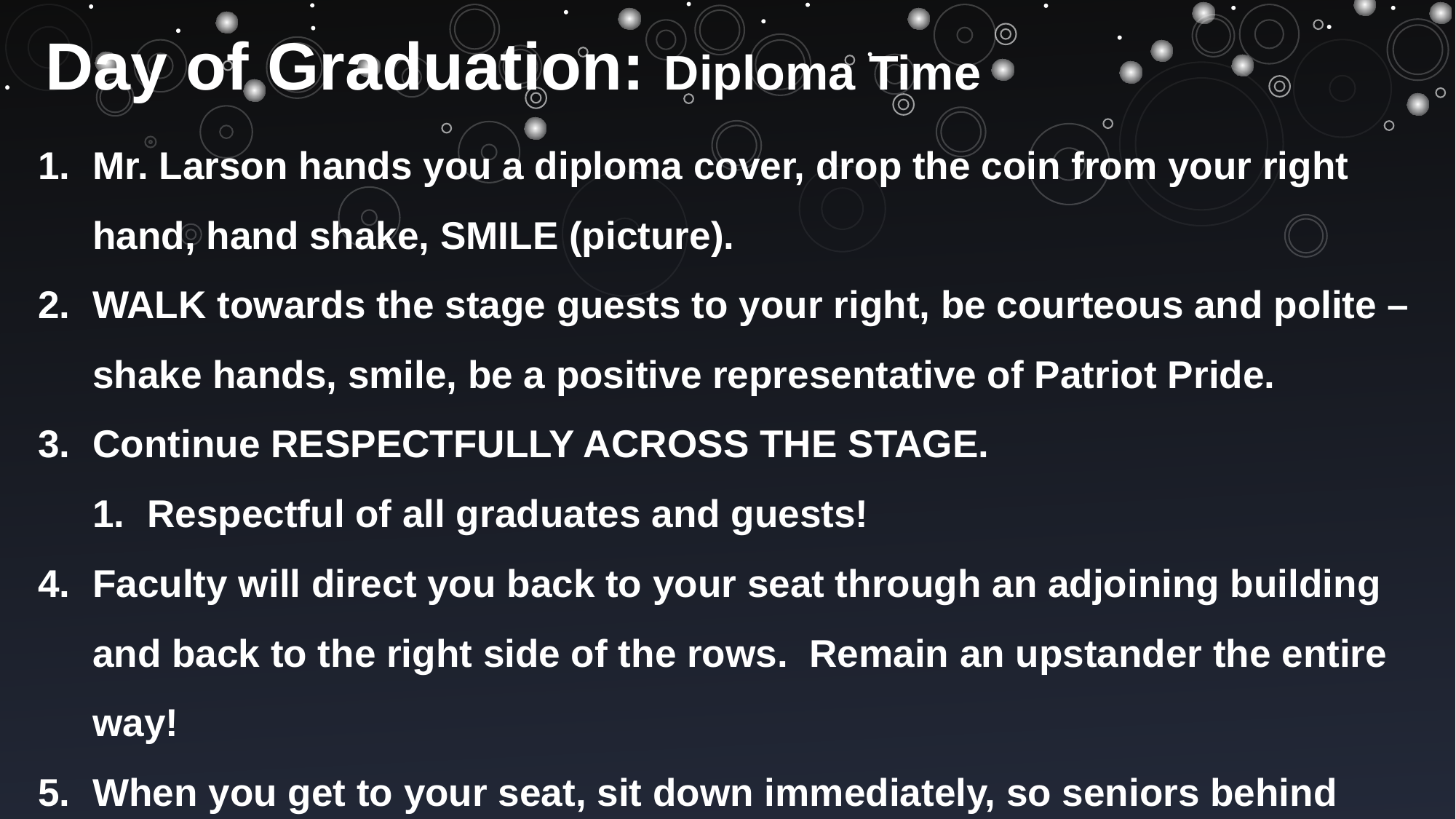

Day of Graduation: Diploma Time

Mr. Larson hands you a diploma cover, drop the coin from your right hand, hand shake, SMILE (picture).
WALK towards the stage guests to your right, be courteous and polite – shake hands, smile, be a positive representative of Patriot Pride.
Continue RESPECTFULLY ACROSS THE STAGE.
Respectful of all graduates and guests!
Faculty will direct you back to your seat through an adjoining building and back to the right side of the rows.  Remain an upstander the entire way!
When you get to your seat, sit down immediately, so seniors behind you can see.